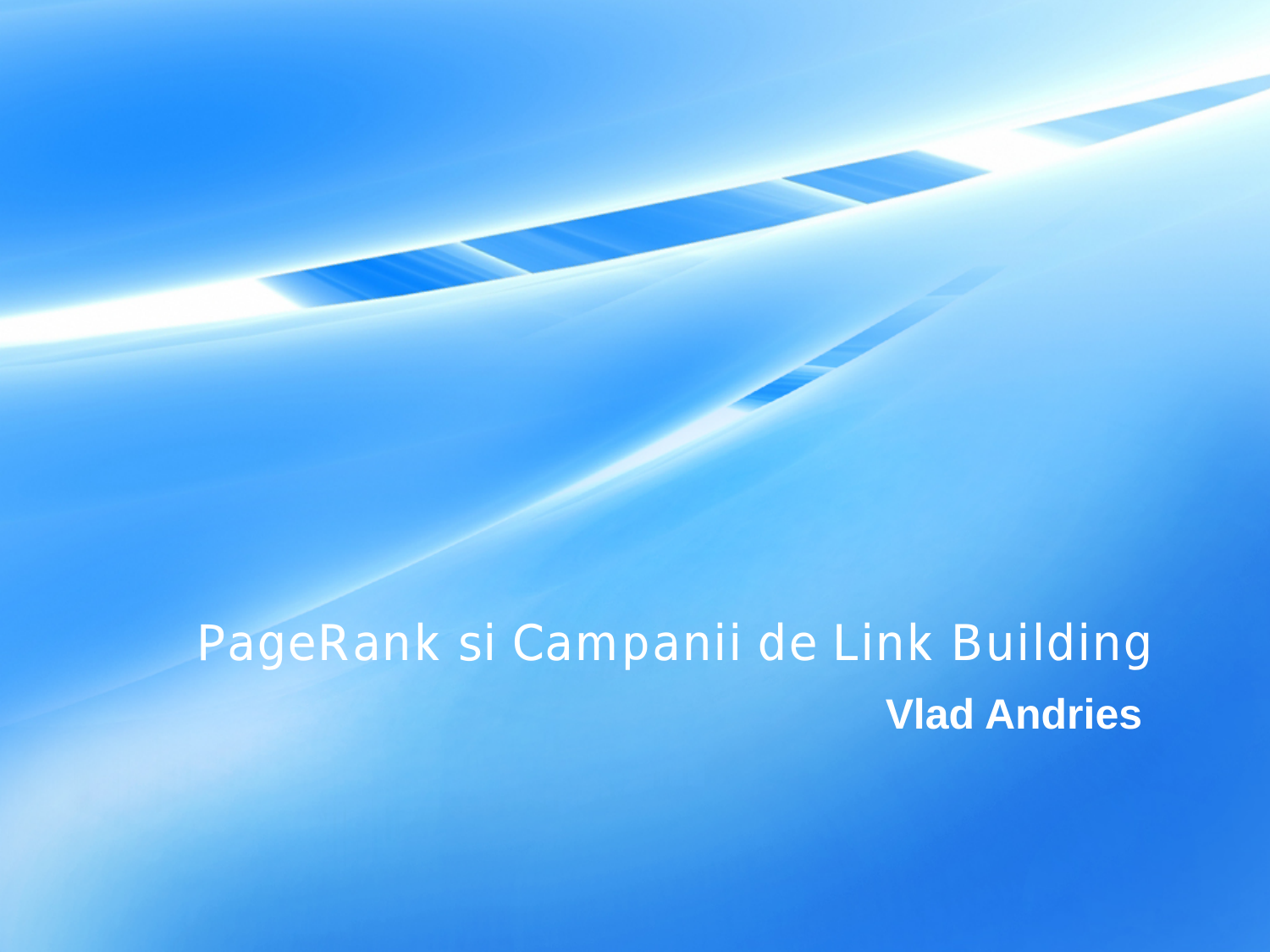

# PageRank si Campanii de Link Building
Vlad Andries